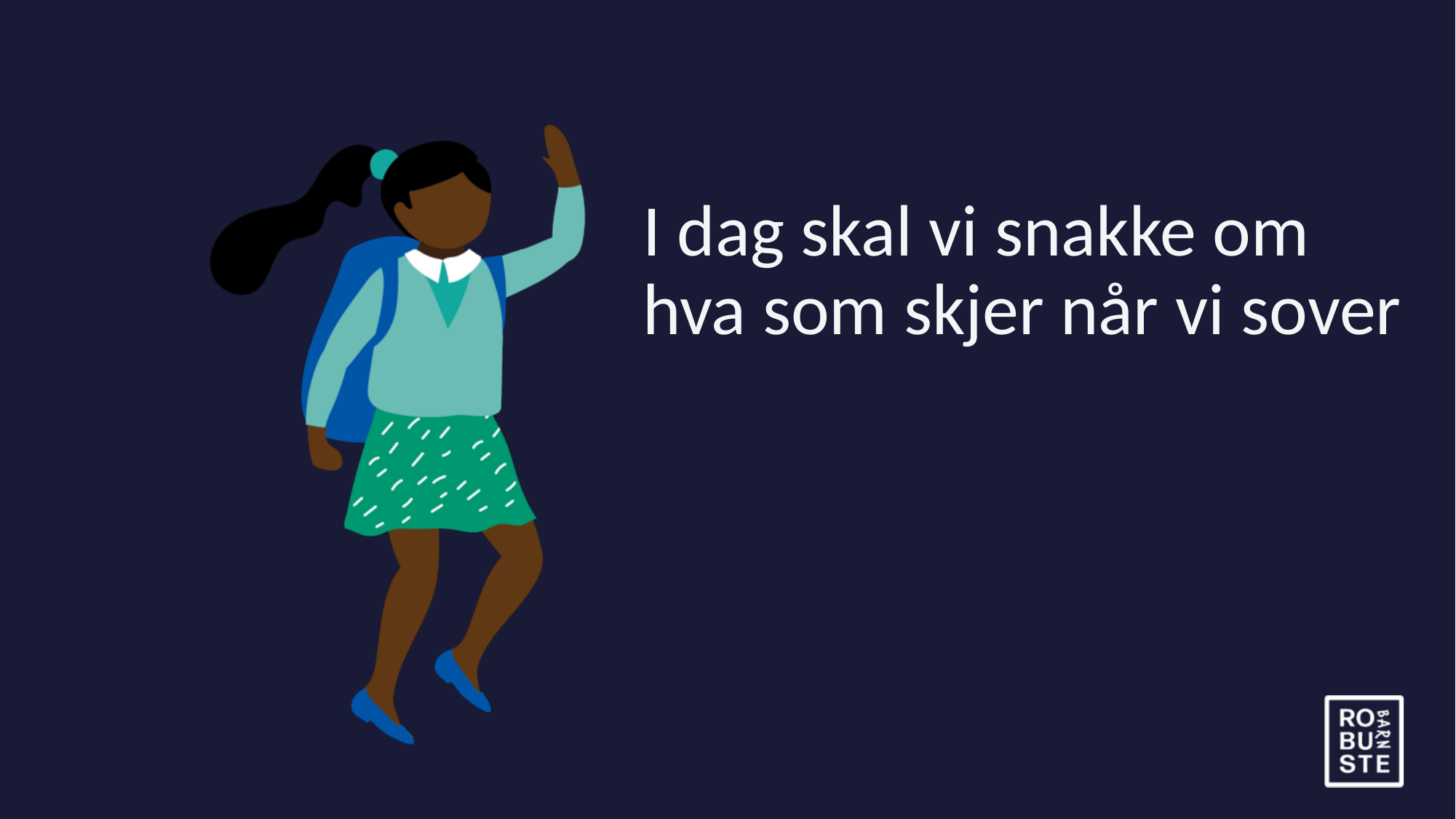

I dag skal vi snakke om
hva som skjer når vi sover